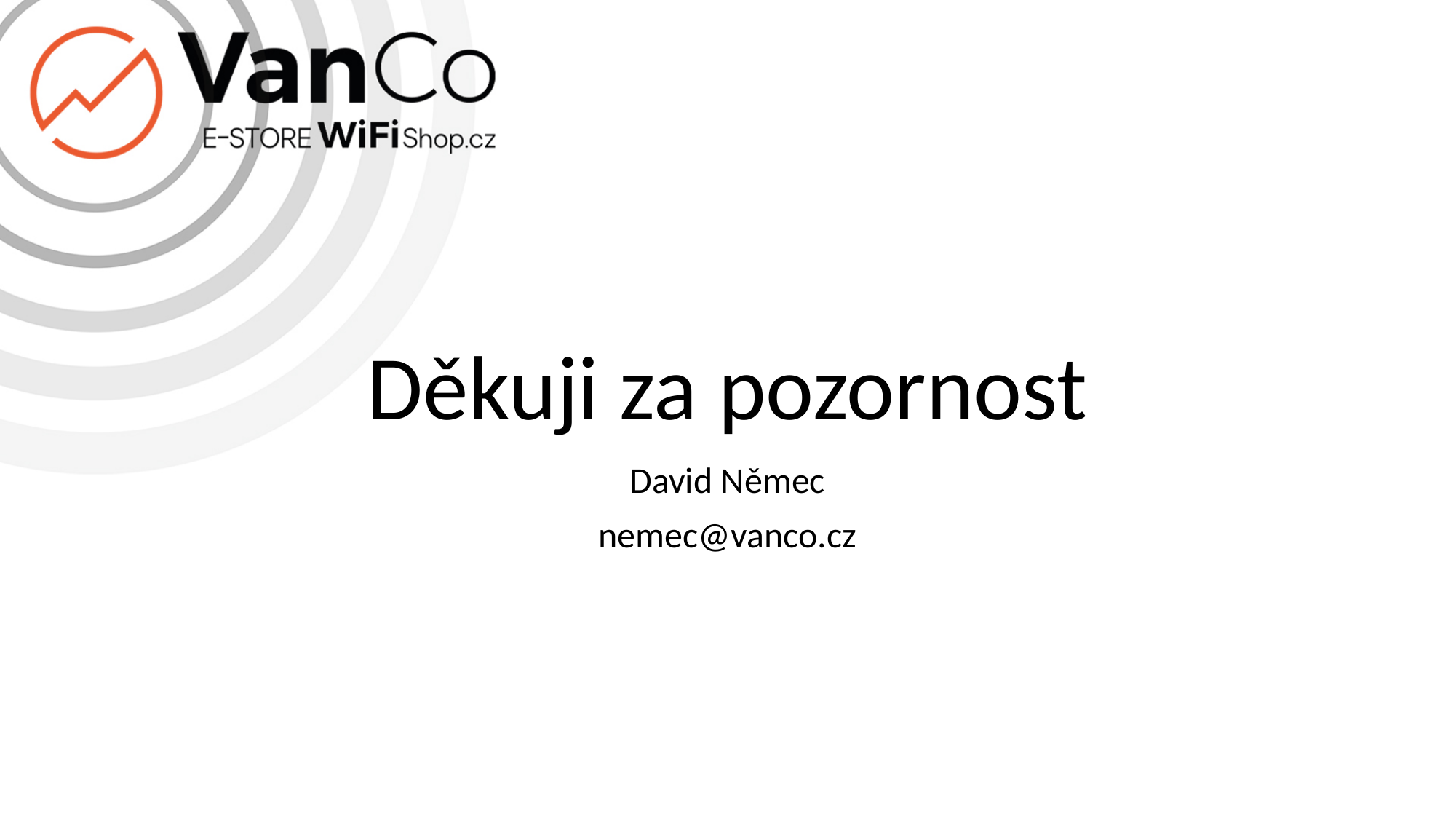

# Děkuji za pozornost
David Němec
nemec@vanco.cz